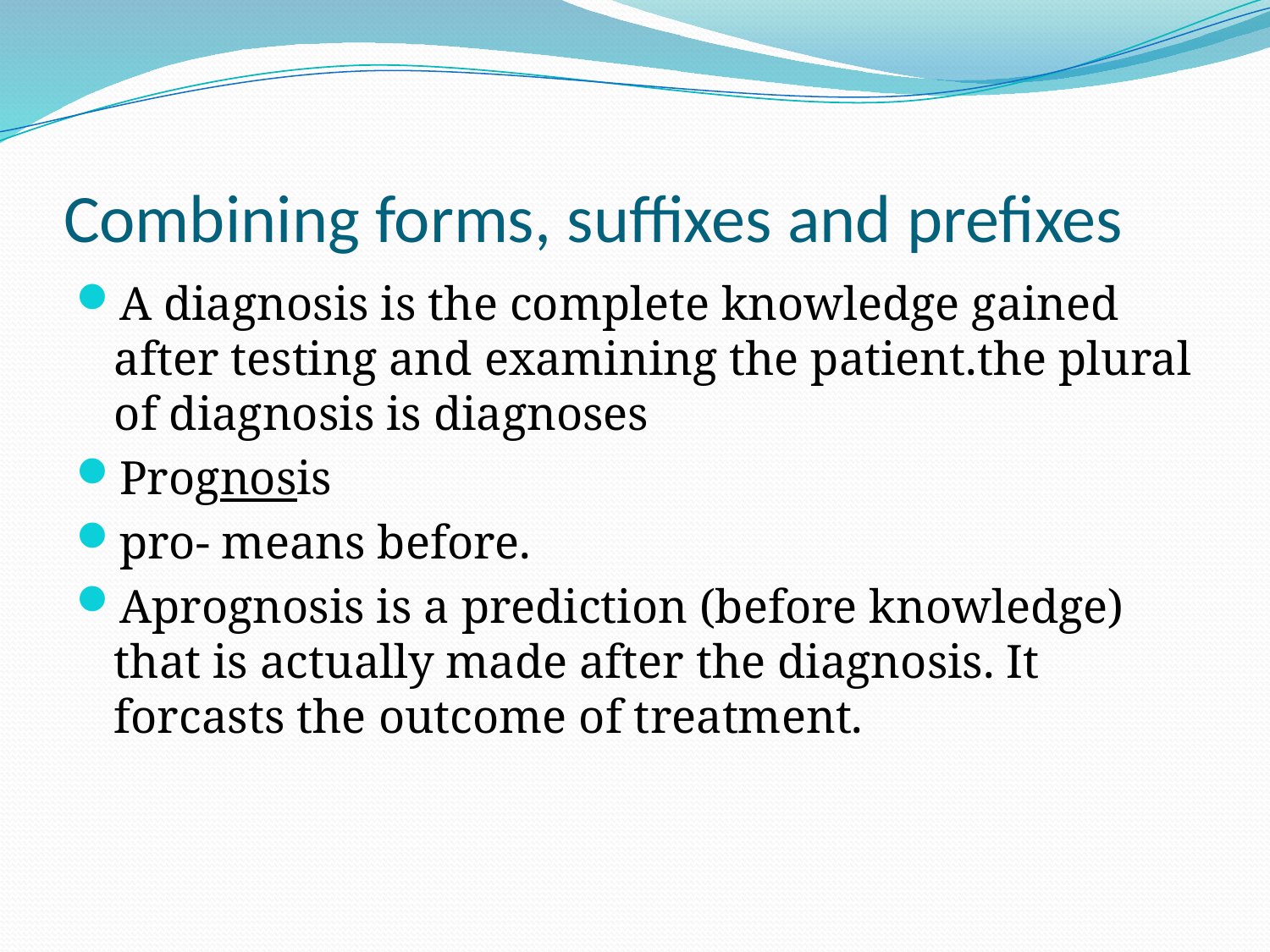

# Combining forms, suffixes and prefixes
A diagnosis is the complete knowledge gained after testing and examining the patient.the plural of diagnosis is diagnoses
Prognosis
pro- means before.
Aprognosis is a prediction (before knowledge) that is actually made after the diagnosis. It forcasts the outcome of treatment.